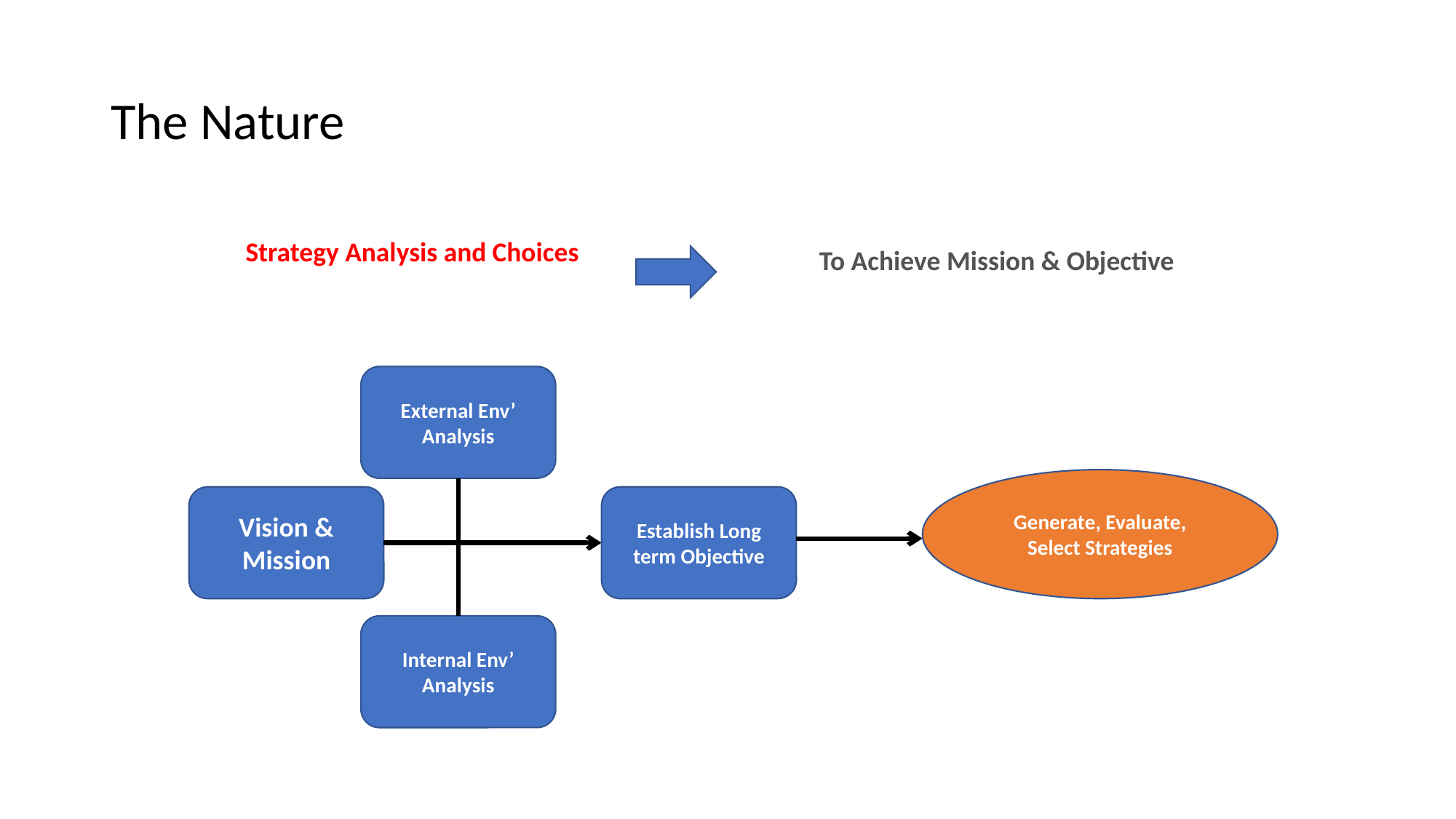

# The Nature

Strategy Analysis and Choices
To Achieve Mission & Objective

External Env’ Analysis
Generate, Evaluate, Select Strategies
Vision & Mission
Establish Long term Objective
Internal Env’ Analysis